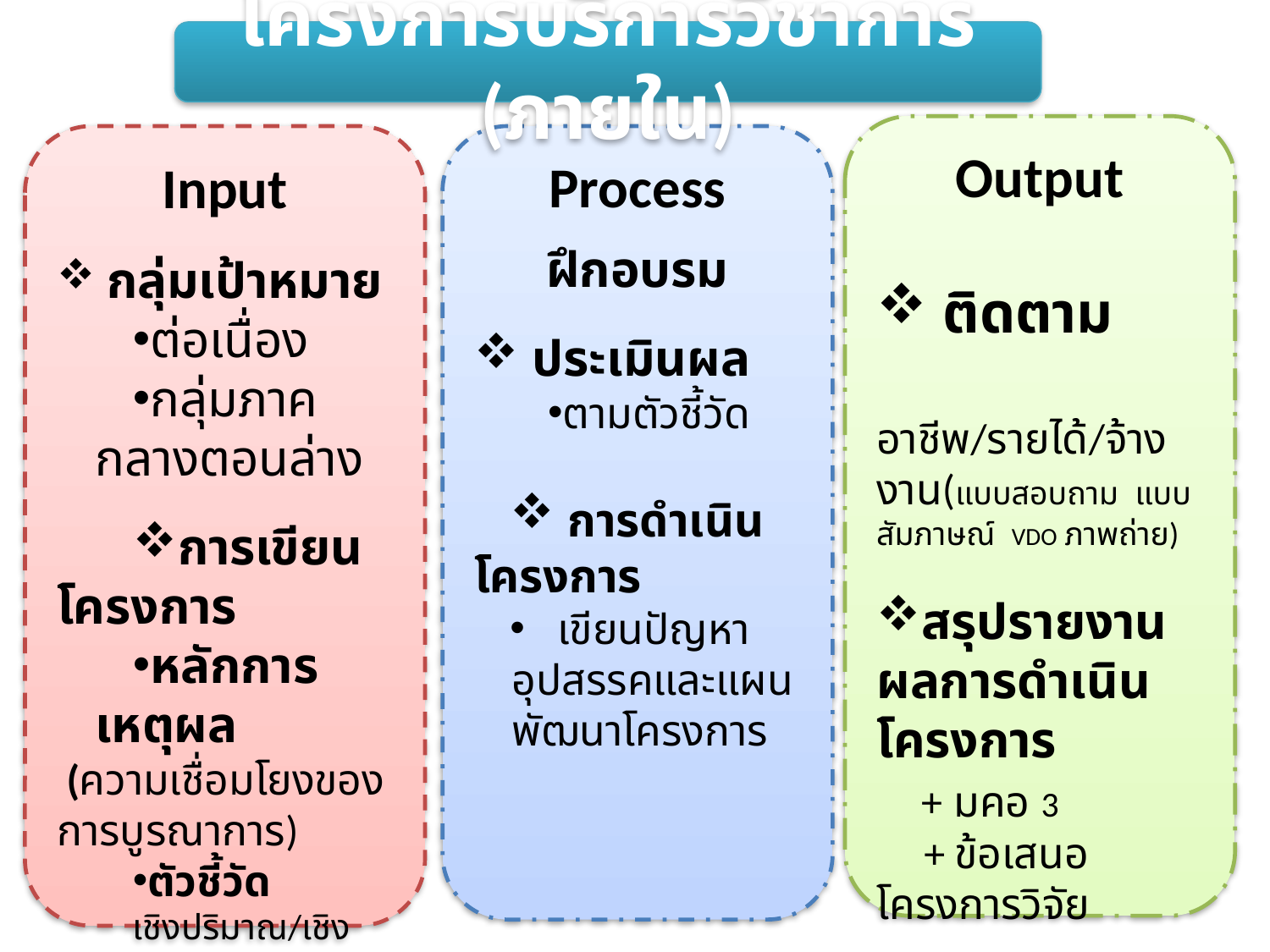

โครงการบริการวิชาการ (ภายใน)
Output

 ติดตาม
     อาชีพ/รายได้/จ้างงาน(แบบสอบถาม  แบบสัมภาษณ์  VDO ภาพถ่าย)

สรุปรายงานผลการดำเนินโครงการ
    + มคอ 3
     + ข้อเสนอโครงการวิจัย

Input

 กลุ่มเป้าหมาย
ต่อเนื่อง
กลุ่มภาคกลางตอนล่าง

การเขียนโครงการ
หลักการเหตุผล
 (ความเชื่อมโยงของการบูรณาการ)
ตัวชี้วัด
เชิงปริมาณ/เชิงคุณภาพ
ผลประโยชน์ที่ได้รับ
( ชุมชนได้รับ)

Process

ฝึกอบรม

 ประเมินผล
ตามตัวชี้วัด

 การดำเนินโครงการ
   เขียนปัญหาอุปสรรคและแผนพัฒนาโครงการ